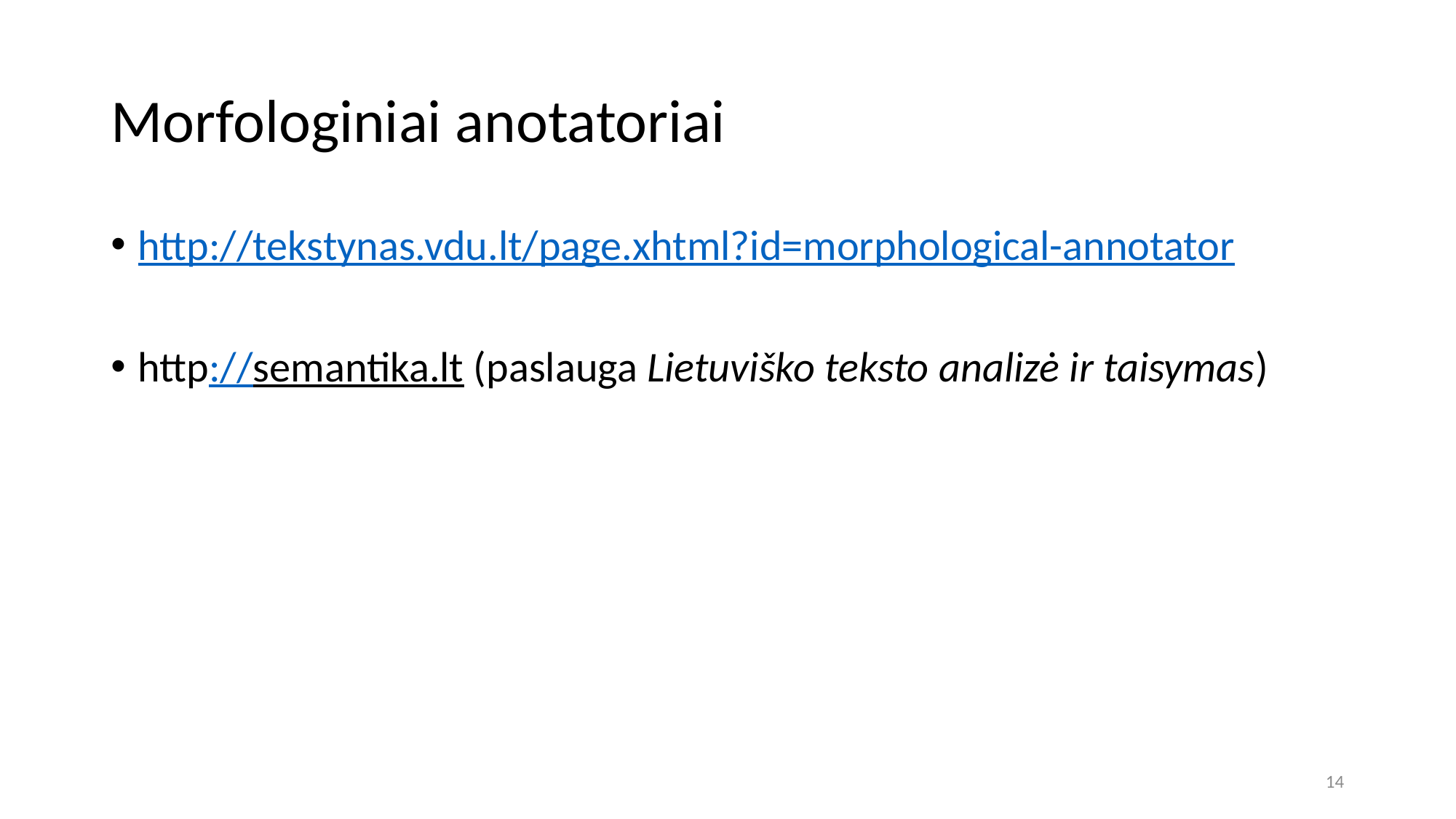

# Morfologiniai anotatoriai
http://tekstynas.vdu.lt/page.xhtml?id=morphological-annotator

http://semantika.lt (paslauga Lietuviško teksto analizė ir taisymas)
14